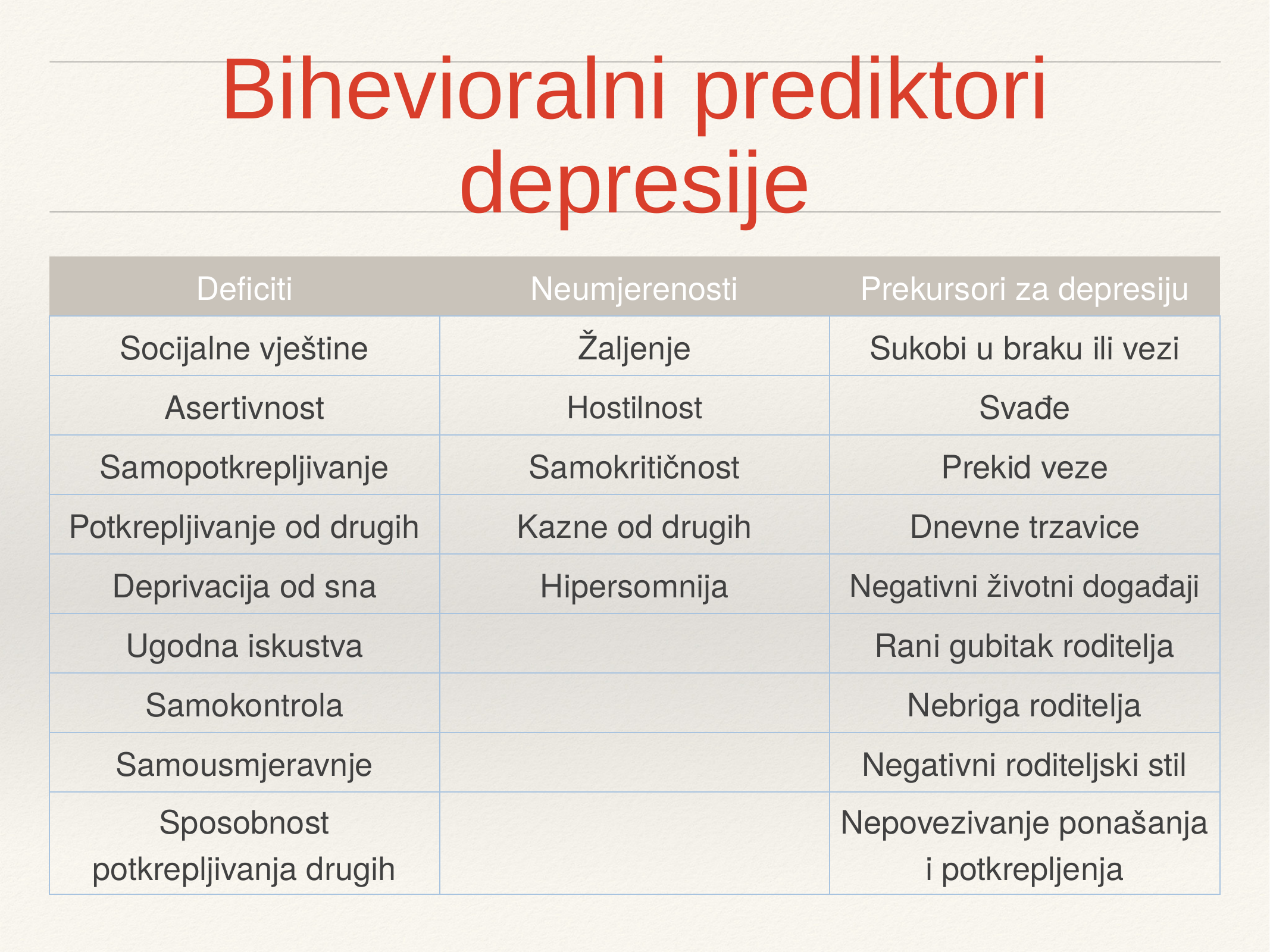

# Bihevioralni prediktori depresije
| Deficiti | Neumjerenosti | Prekursori za depresiju |
| --- | --- | --- |
| Socijalne vještine | Žaljenje | Sukobi u braku ili vezi |
| Asertivnost | Hostilnost | Svađe |
| Samopotkrepljivanje | Samokritičnost | Prekid veze |
| Potkrepljivanje od drugih | Kazne od drugih | Dnevne trzavice |
| Deprivacija od sna | Hipersomnija | Negativni životni događaji |
| Ugodna iskustva |  | Rani gubitak roditelja |
| Samokontrola |  | Nebriga roditelja |
| Samousmjeravnje |  | Negativni roditeljski stil |
| Sposobnost potkrepljivanja drugih |  | Nepovezivanje ponašanja i potkrepljenja |